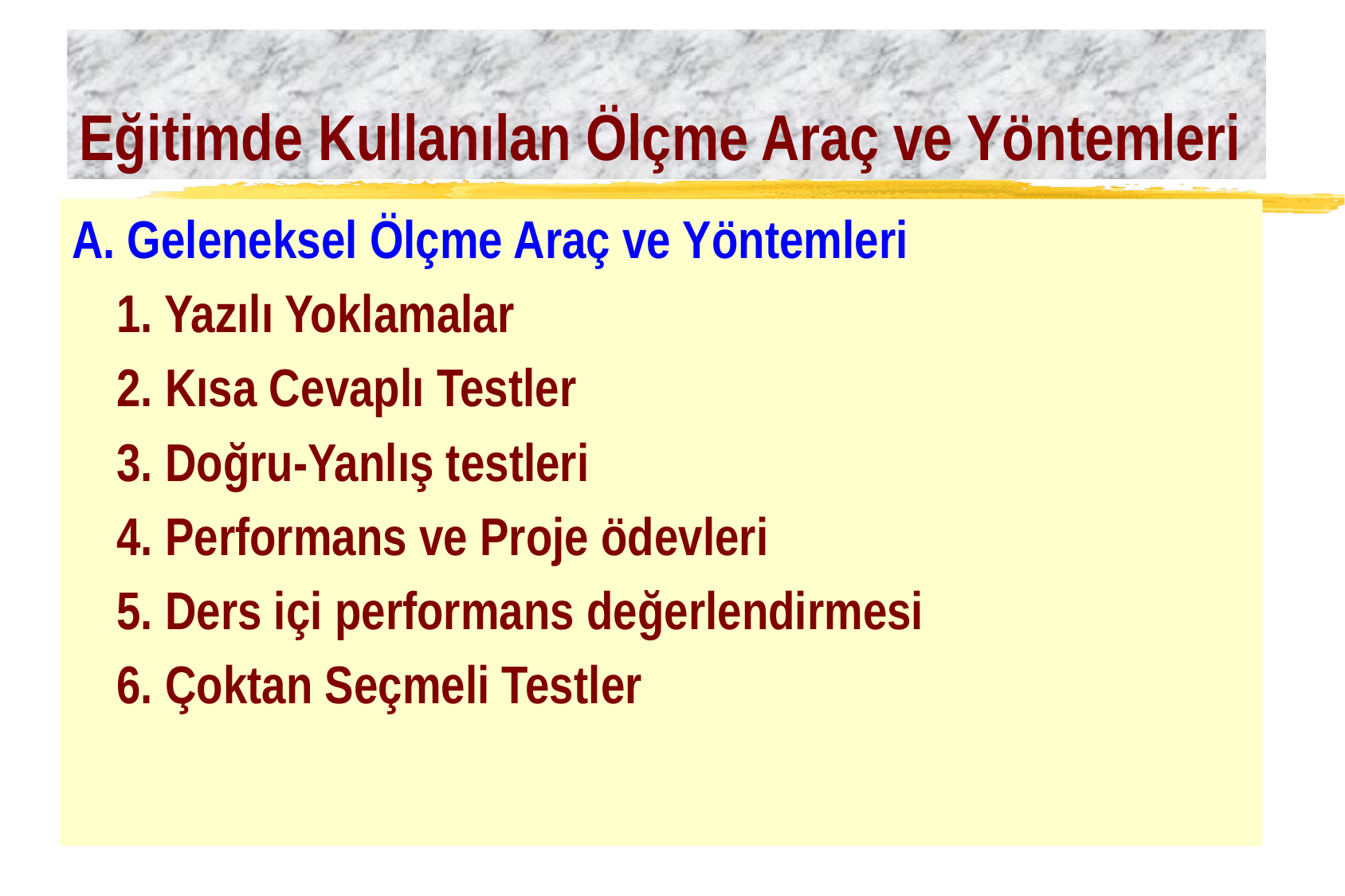

# Eğitimde Kullanılan Ölçme Araç ve Yöntemleri
A. Geleneksel Ölçme Araç ve Yöntemleri
	1. Yazılı Yoklamalar
	2. Kısa Cevaplı Testler
	3. Doğru-Yanlış testleri
	4. Performans ve Proje ödevleri
	5. Ders içi performans değerlendirmesi
	6. Çoktan Seçmeli Testler